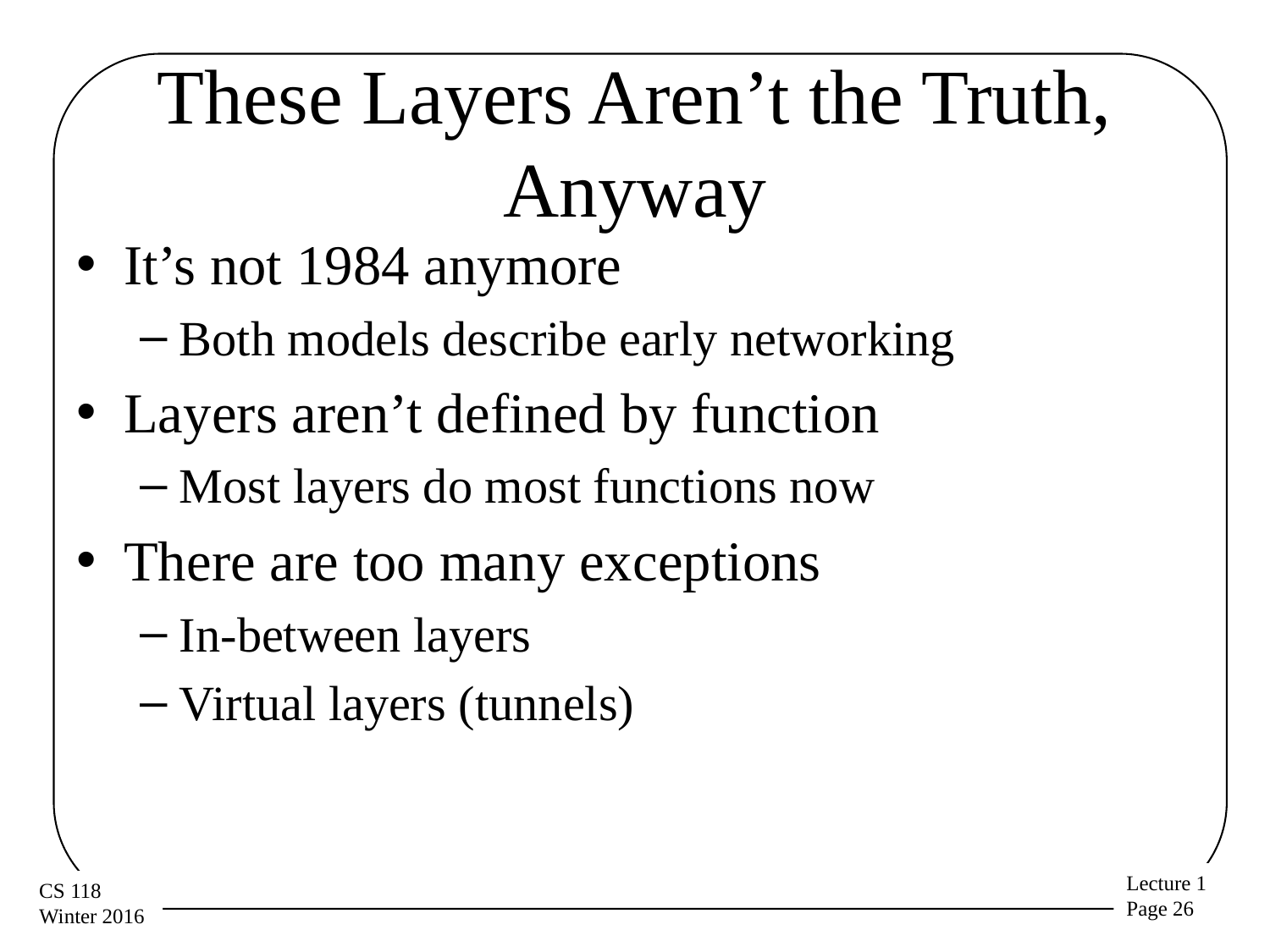

# These Layers Aren’t the Truth, Anyway
It’s not 1984 anymore
Both models describe early networking
Layers aren’t defined by function
Most layers do most functions now
There are too many exceptions
In-between layers
Virtual layers (tunnels)